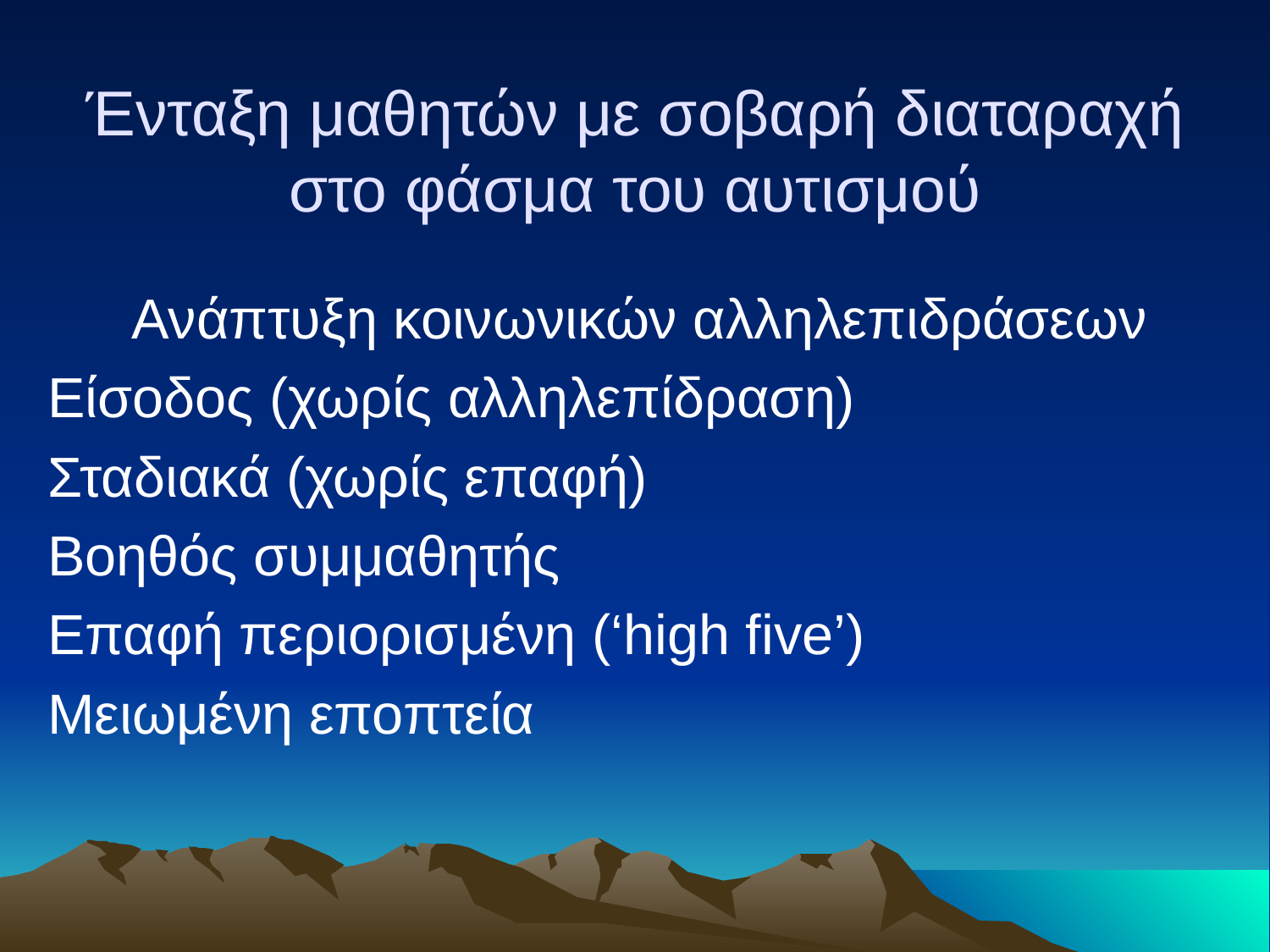

# Ένταξη μαθητών με σοβαρή διαταραχή στο φάσμα του αυτισμού
Ανάπτυξη κοινωνικών αλληλεπιδράσεων
Είσοδος (χωρίς αλληλεπίδραση)
Σταδιακά (χωρίς επαφή)
Βοηθός συμμαθητής
Επαφή περιορισμένη (‘high five’)
Μειωμένη εποπτεία